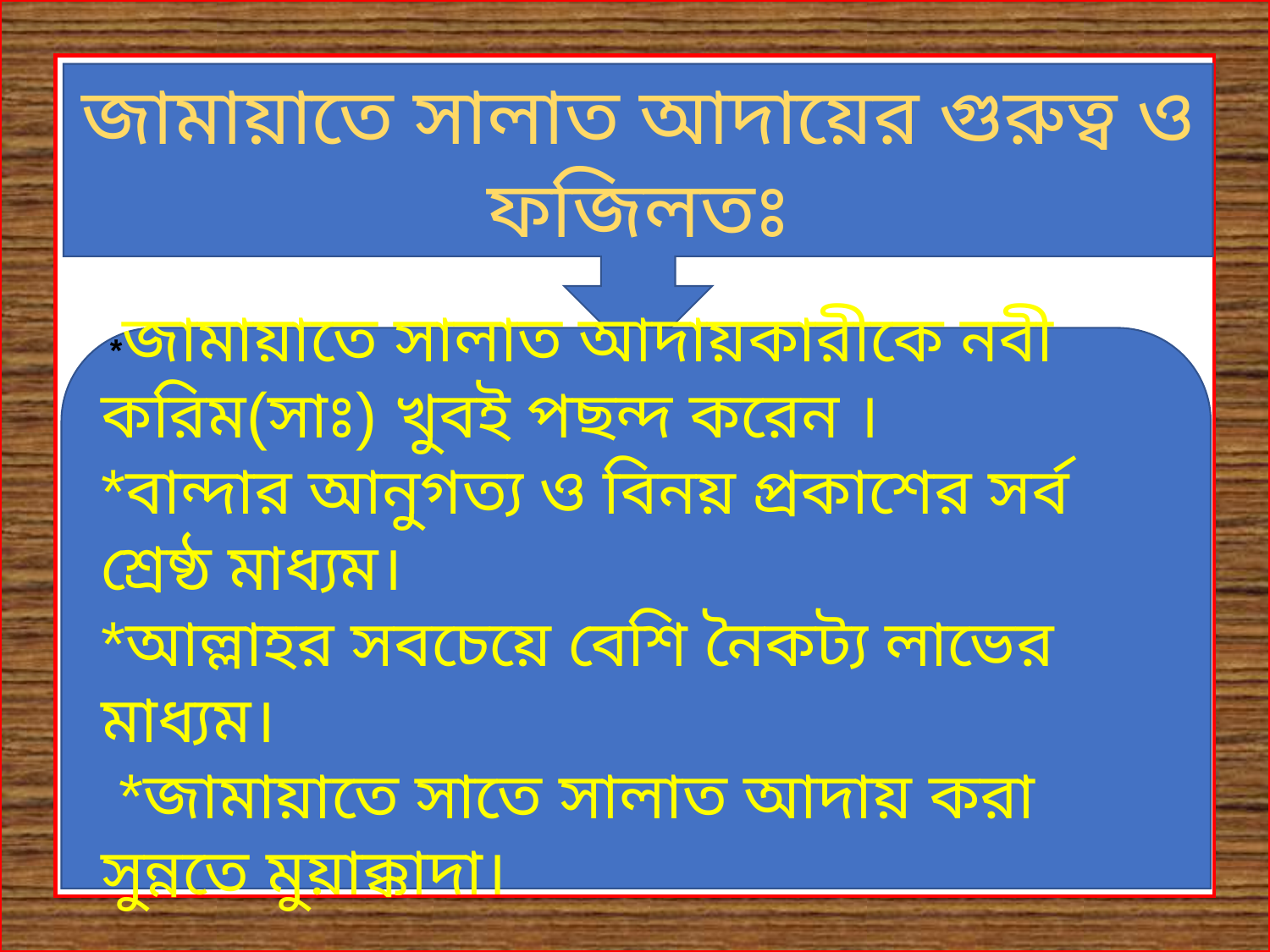

জামায়াতে সালাত আদায়ের গুরুত্ব ও ফজিলতঃ
 *জামায়াতে সালাত আদায়কারীকে নবী করিম(সাঃ) খুবই পছন্দ করেন ।
*বান্দার আনুগত্য ও বিনয় প্রকাশের সর্ব শ্রেষ্ঠ মাধ্যম।
*আল্লাহর সবচেয়ে বেশি নৈকট্য লাভের মাধ্যম।
 *জামায়াতে সাতে সালাত আদায় করা সুন্নতে মুয়াক্কাদা।